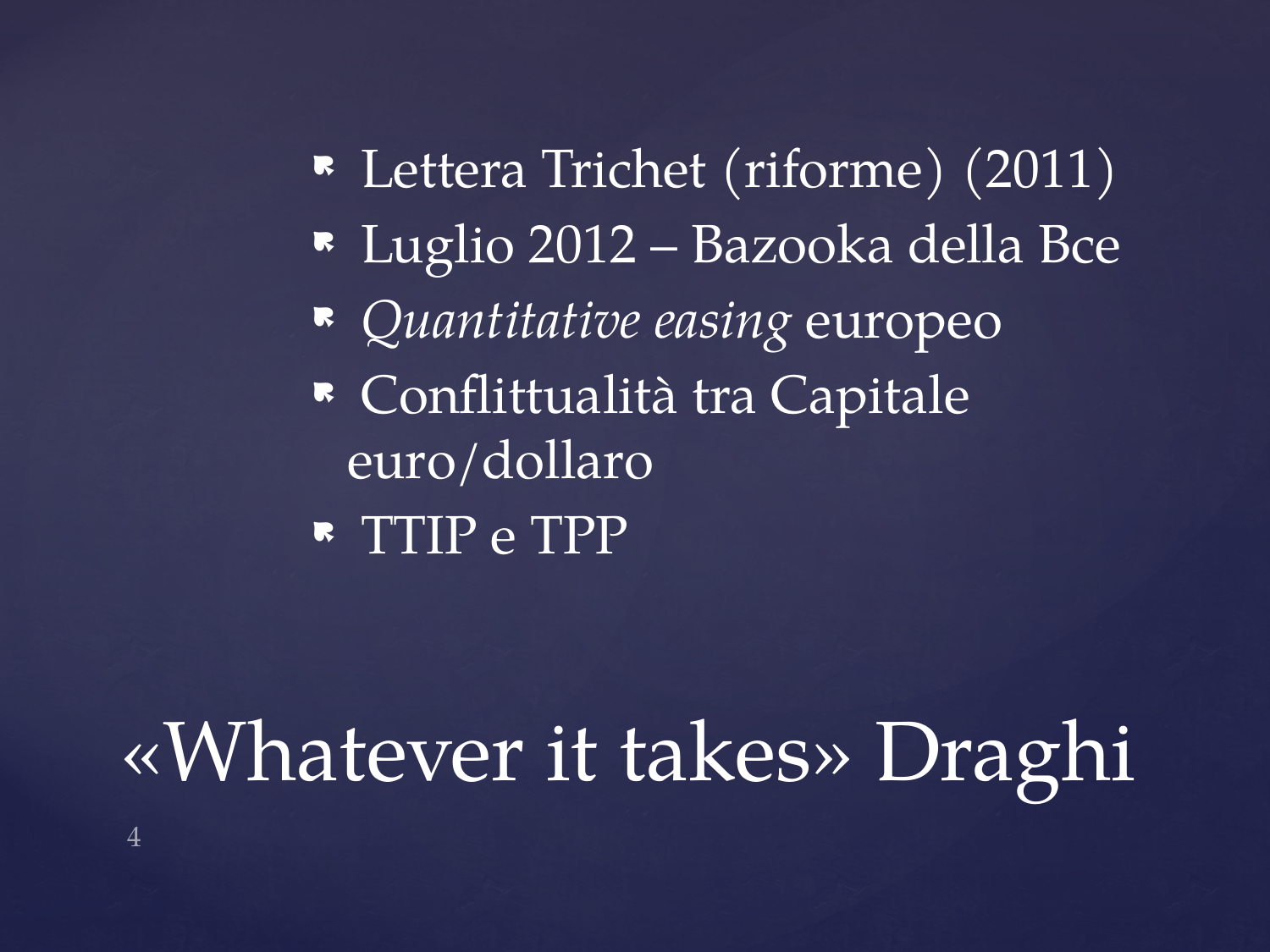

Lettera Trichet (riforme) (2011)
 Luglio 2012 – Bazooka della Bce
 Quantitative easing europeo
 Conflittualità tra Capitale euro/dollaro
 TTIP e TPP
# «Whatever it takes» Draghi
4